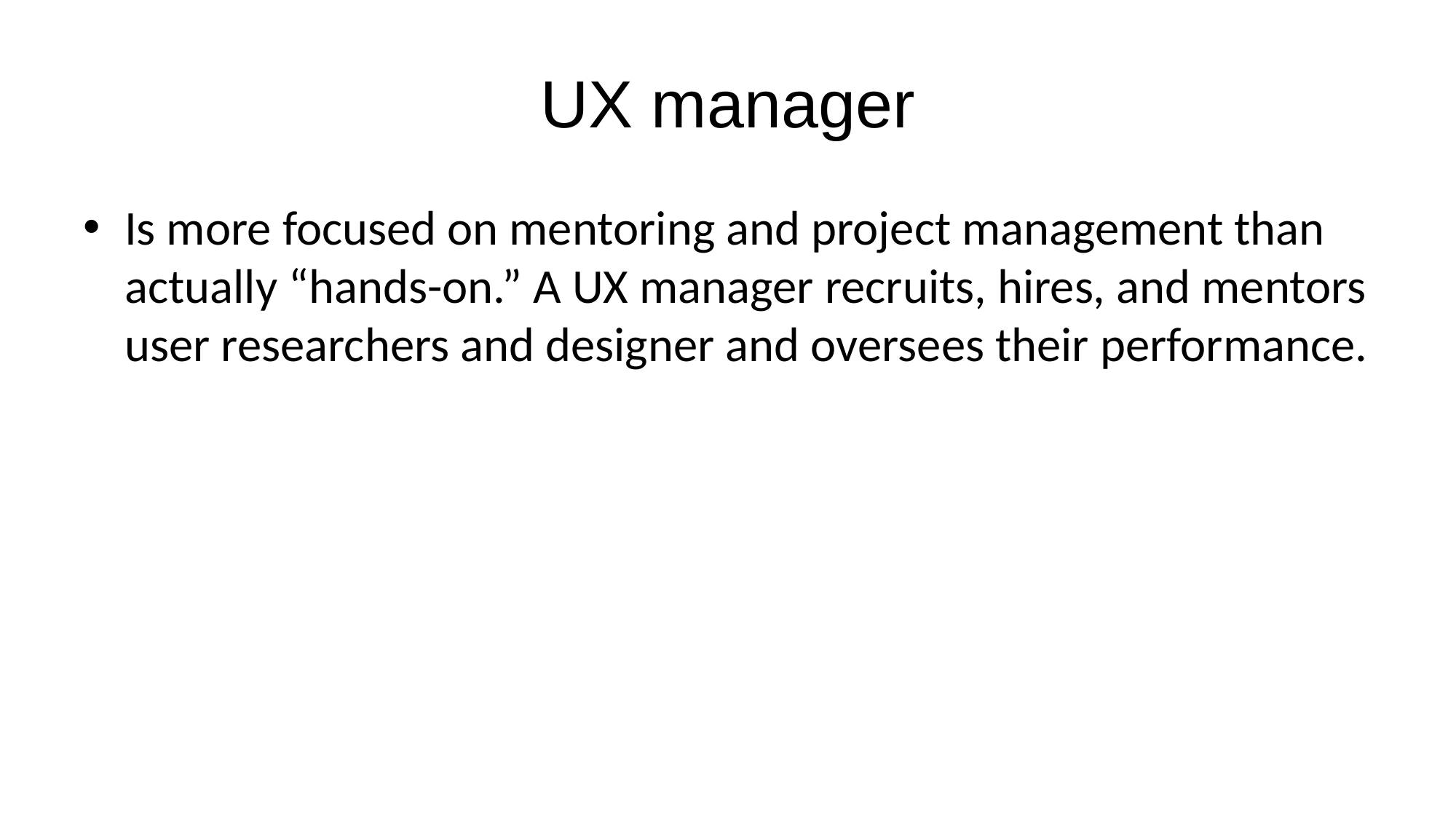

# UX manager
Is more focused on mentoring and project management than actually “hands-on.” A UX manager recruits, hires, and mentors user researchers and designer and oversees their performance.